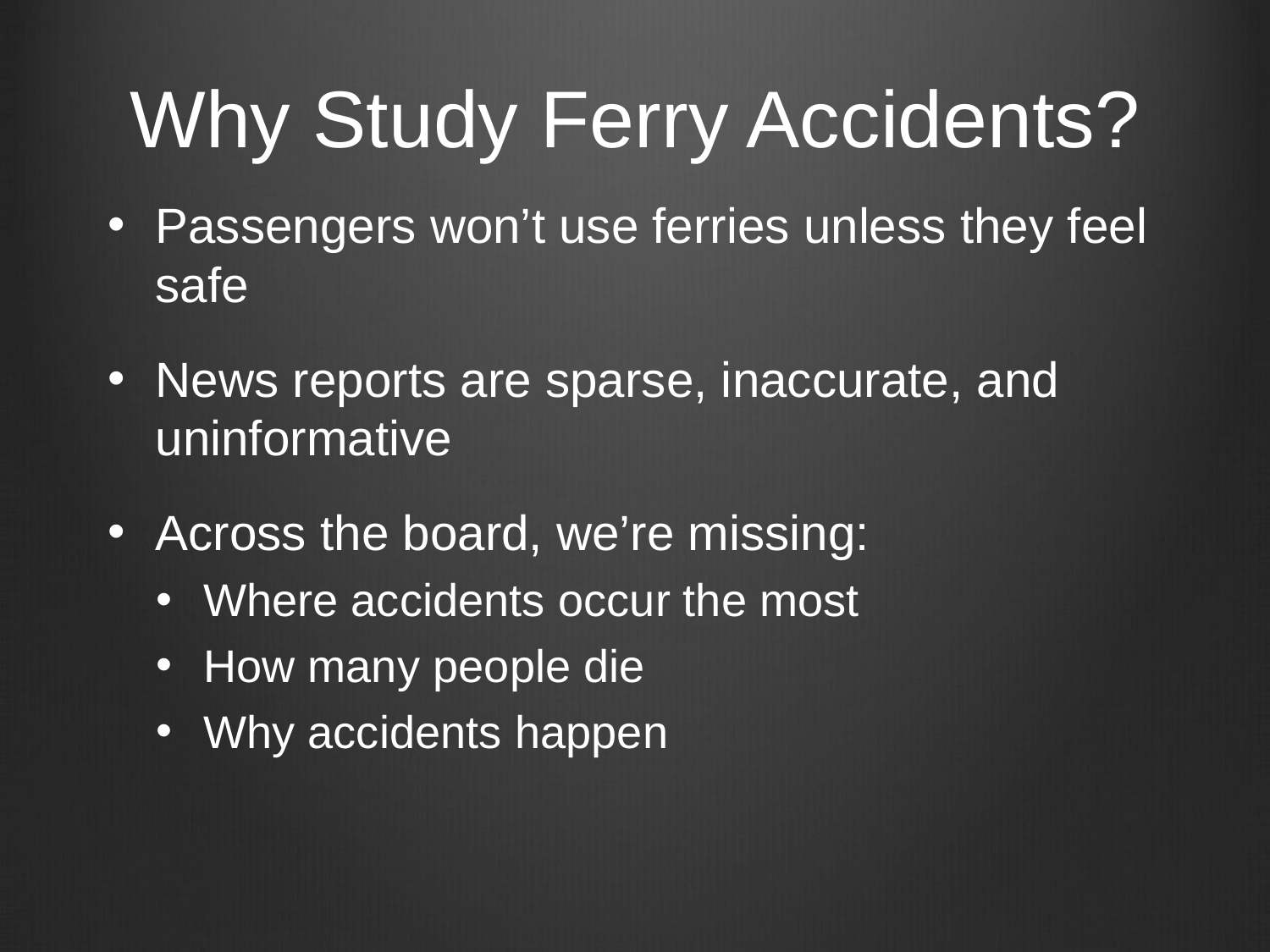

# Why Study Ferry Accidents?
Passengers won’t use ferries unless they feel safe
News reports are sparse, inaccurate, and uninformative
Across the board, we’re missing:
Where accidents occur the most
How many people die
Why accidents happen